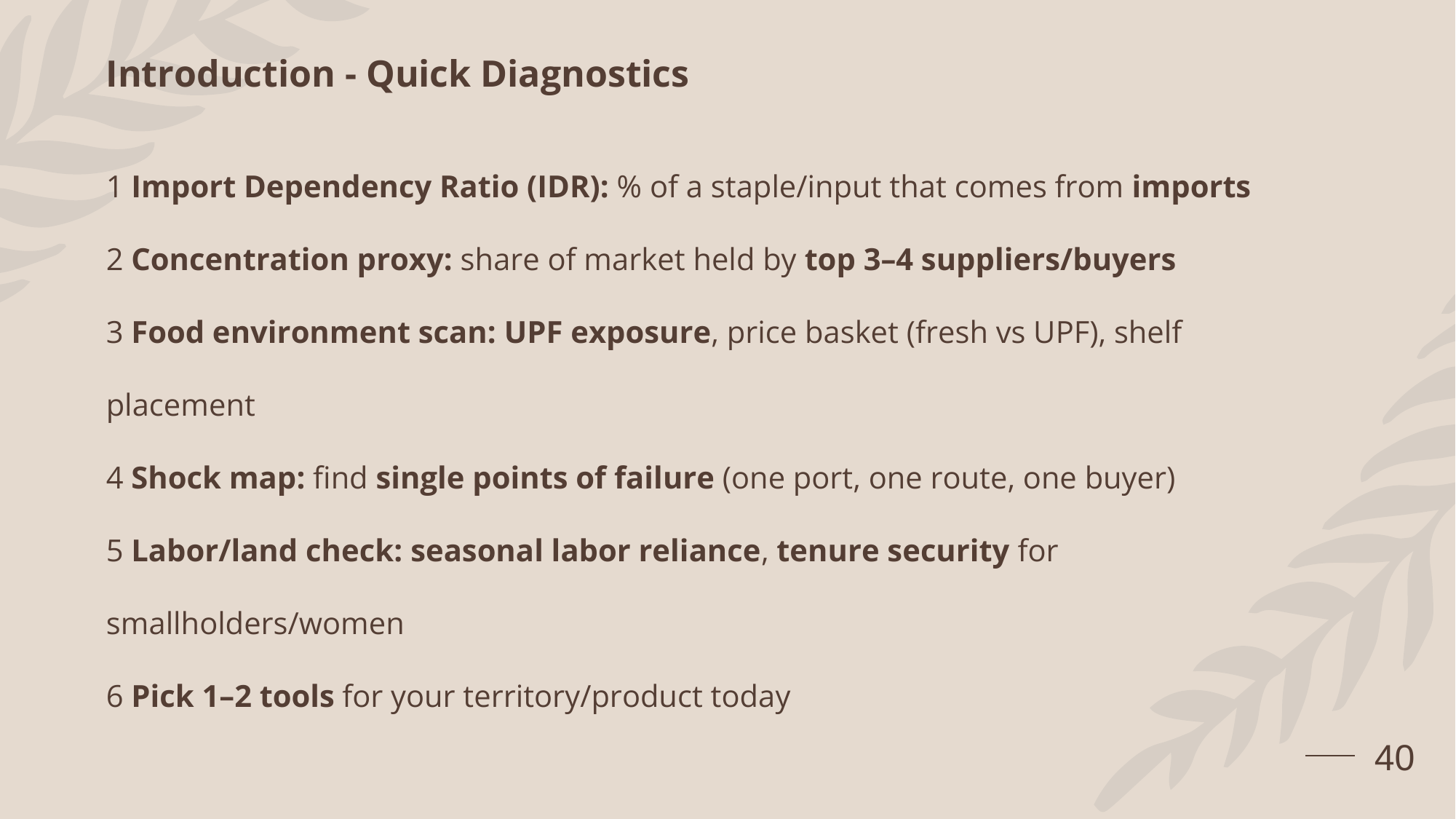

Introduction - Quick Diagnostics

1 Import Dependency Ratio (IDR): % of a staple/input that comes from imports
2 Concentration proxy: share of market held by top 3–4 suppliers/buyers
3 Food environment scan: UPF exposure, price basket (fresh vs UPF), shelf placement
4 Shock map: find single points of failure (one port, one route, one buyer)
5 Labor/land check: seasonal labor reliance, tenure security for smallholders/women
6 Pick 1–2 tools for your territory/product today

40